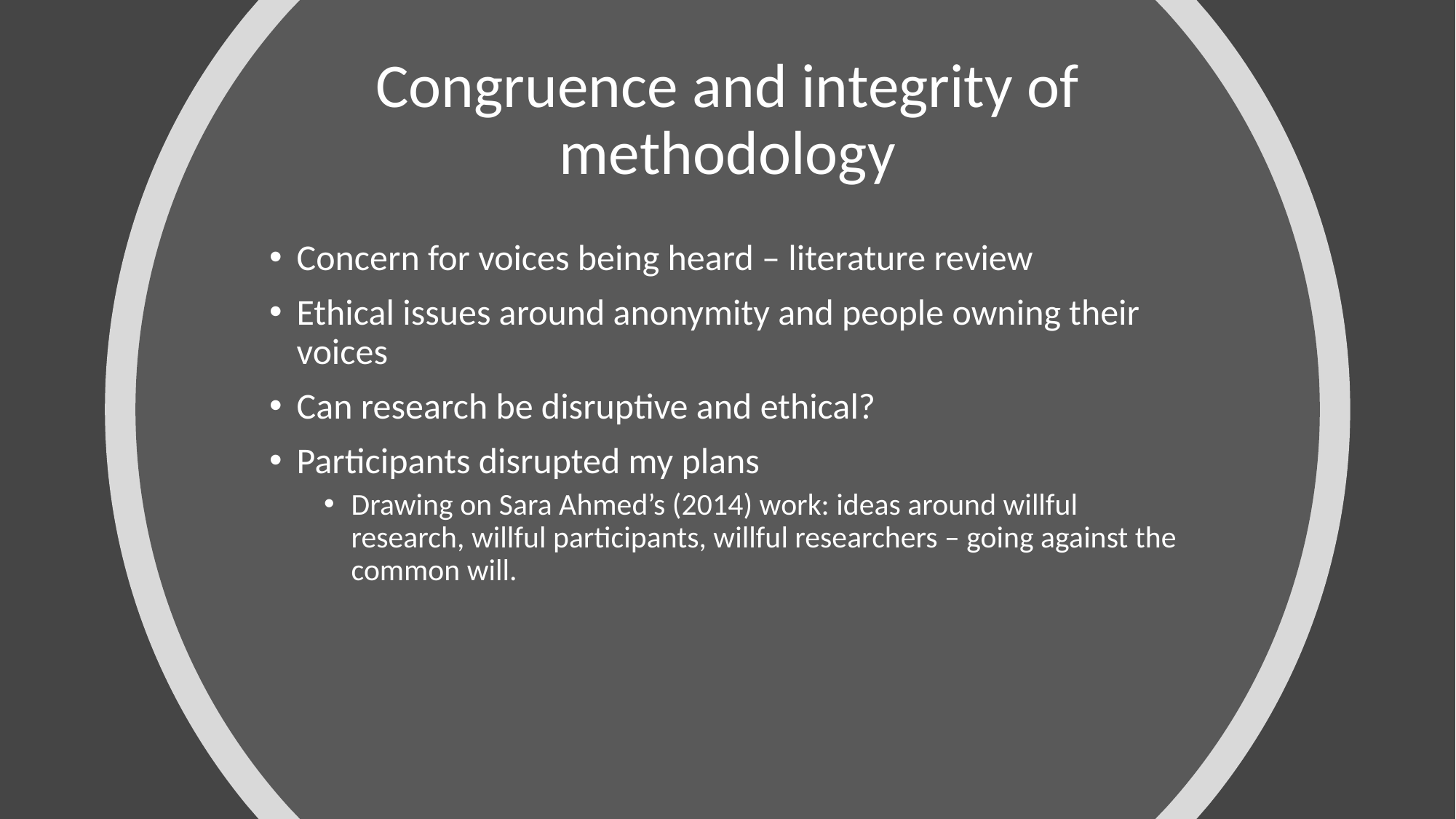

# Congruence and integrity of methodology
Concern for voices being heard – literature review
Ethical issues around anonymity and people owning their voices
Can research be disruptive and ethical?
Participants disrupted my plans
Drawing on Sara Ahmed’s (2014) work: ideas around willful research, willful participants, willful researchers – going against the common will.